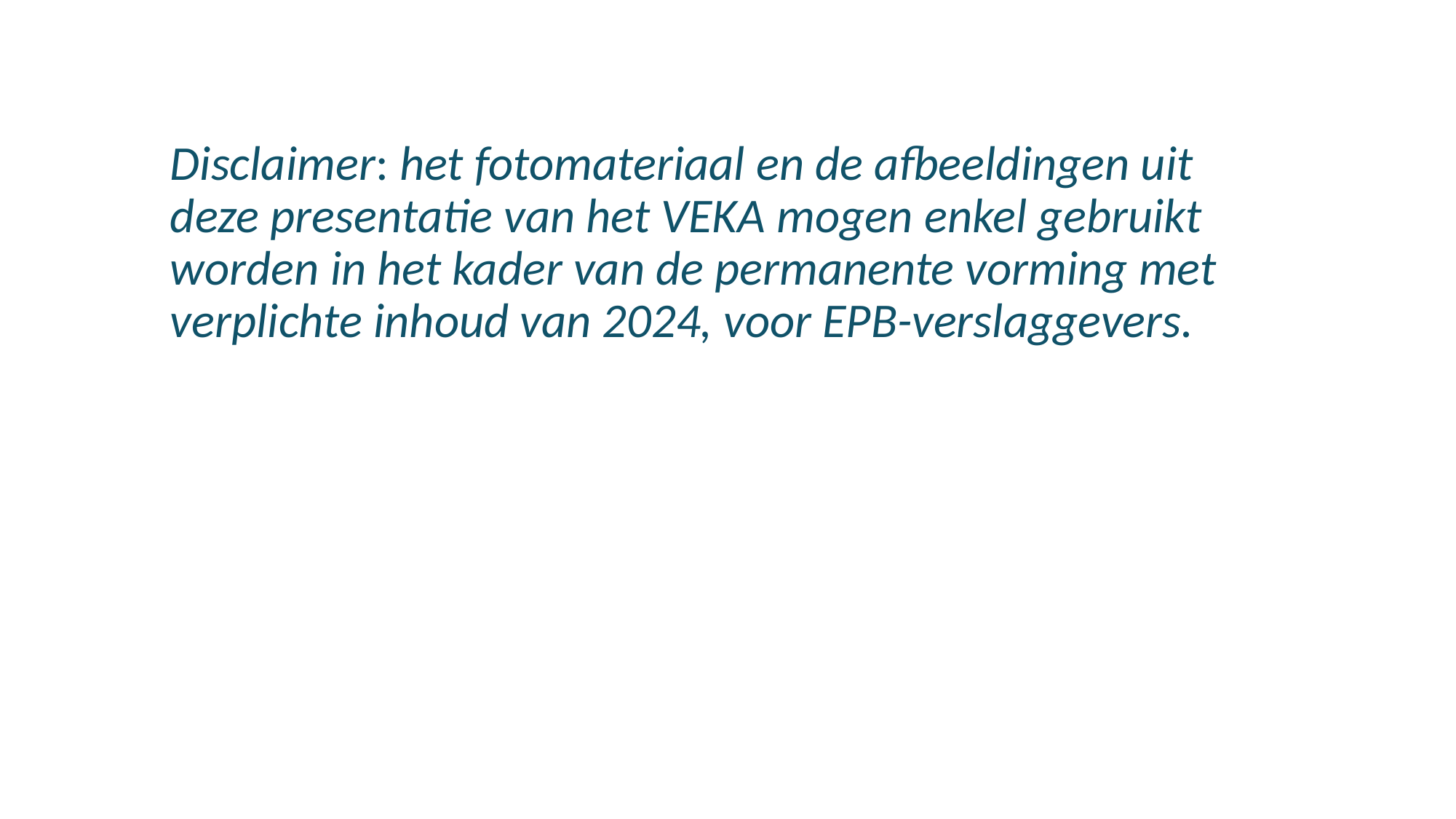

Disclaimer: het fotomateriaal en de afbeeldingen uit deze presentatie van het VEKA mogen enkel gebruikt worden in het kader van de permanente vorming met verplichte inhoud van 2024, voor EPB-verslaggevers.